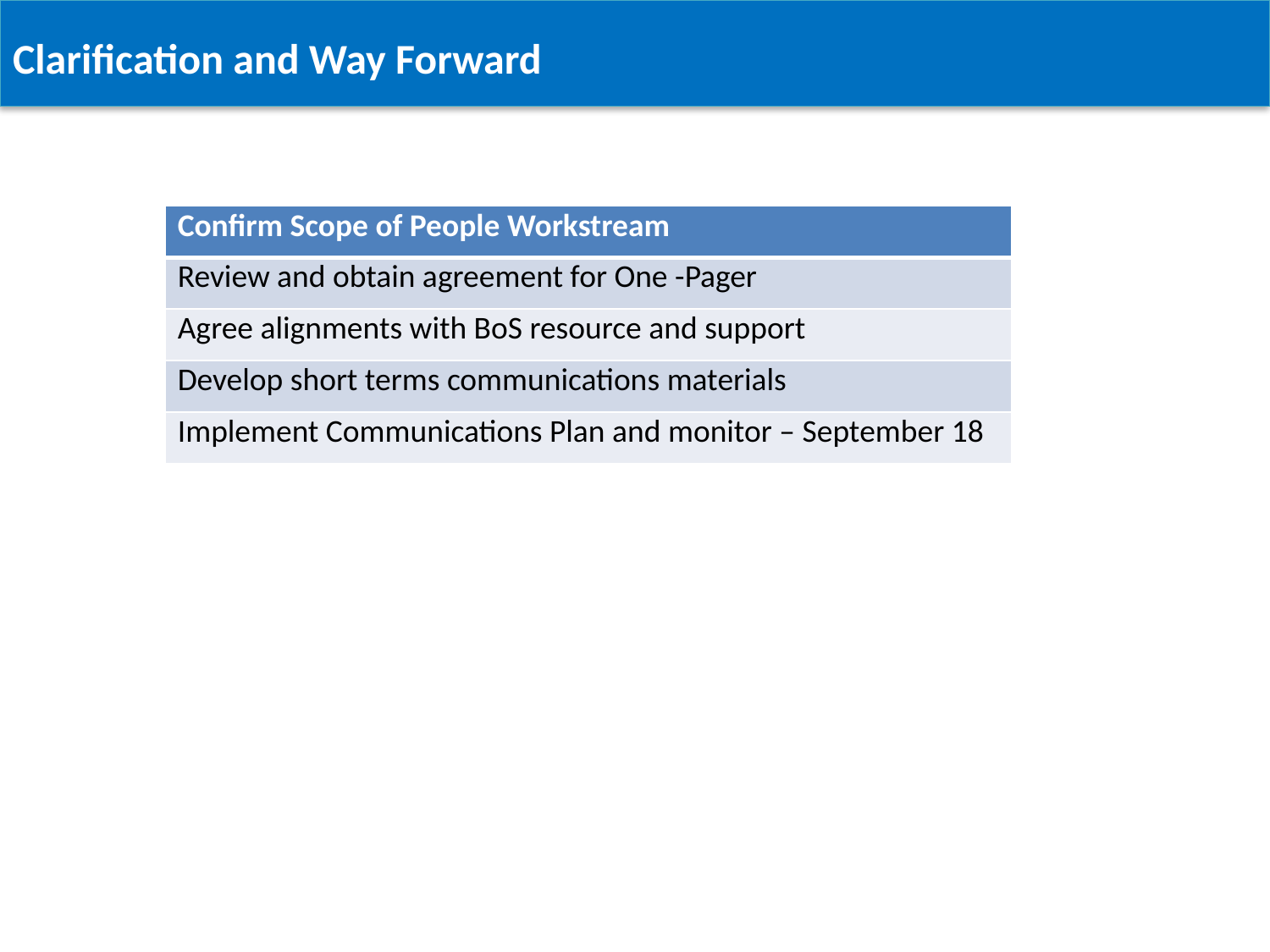

Clarification and Way Forward

| Confirm Scope of People Workstream |
| --- |
| Review and obtain agreement for One -Pager |
| Agree alignments with BoS resource and support |
| Develop short terms communications materials |
| Implement Communications Plan and monitor – September 18 |